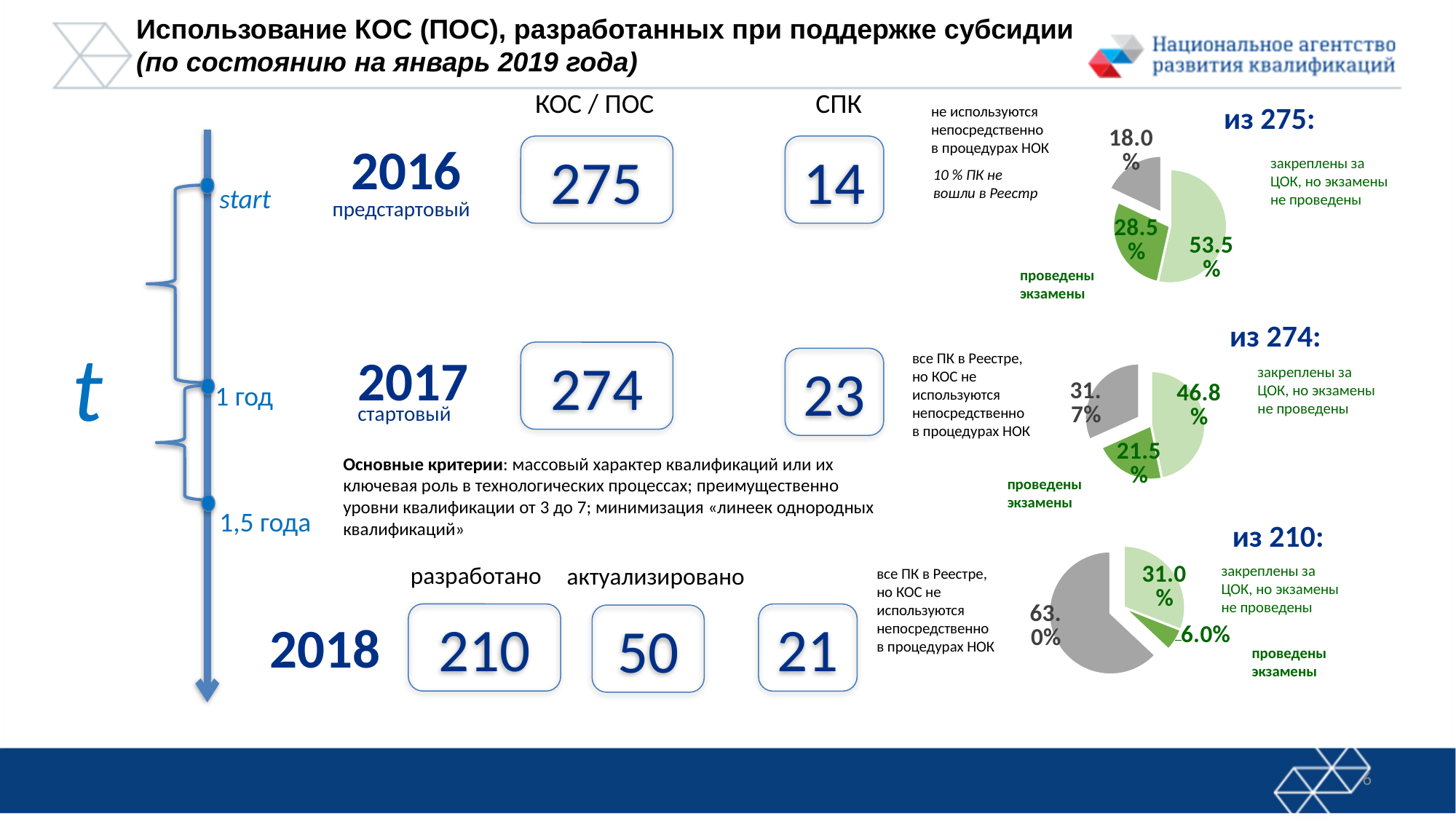

Использование КОС (ПОС), разработанных при поддержке субсидии
(по состоянию на январь 2019 года)
КОС / ПОС
СПК
из 275:

### Chart

| Category |  |
|---|---|
не используются непосредственно в процедурах НОК
2016
275
14
закреплены за ЦОК, но экзамены не проведены
10 % ПК не вошли в Реестр
start

предстартовый
проведены экзамены

### Chart

| Category |  |
|---|---|
из 274:
t
2017
274
все ПК в Реестре, но КОС не используются непосредственно в процедурах НОК
23
закреплены за ЦОК, но экзамены не проведены
1 год

стартовый
Основные критерии: массовый характер квалификаций или их ключевая роль в технологических процессах; преимущественно уровни квалификации от 3 до 7; минимизация «линеек однородных квалификаций»
проведены экзамены

### Chart

| Category |  |
|---|---|
1,5 года
из 210:
разработано
закреплены за ЦОК, но экзамены не проведены
актуализировано
все ПК в Реестре, но КОС не используются непосредственно в процедурах НОК
210
21
50
2018
проведены экзамены
6